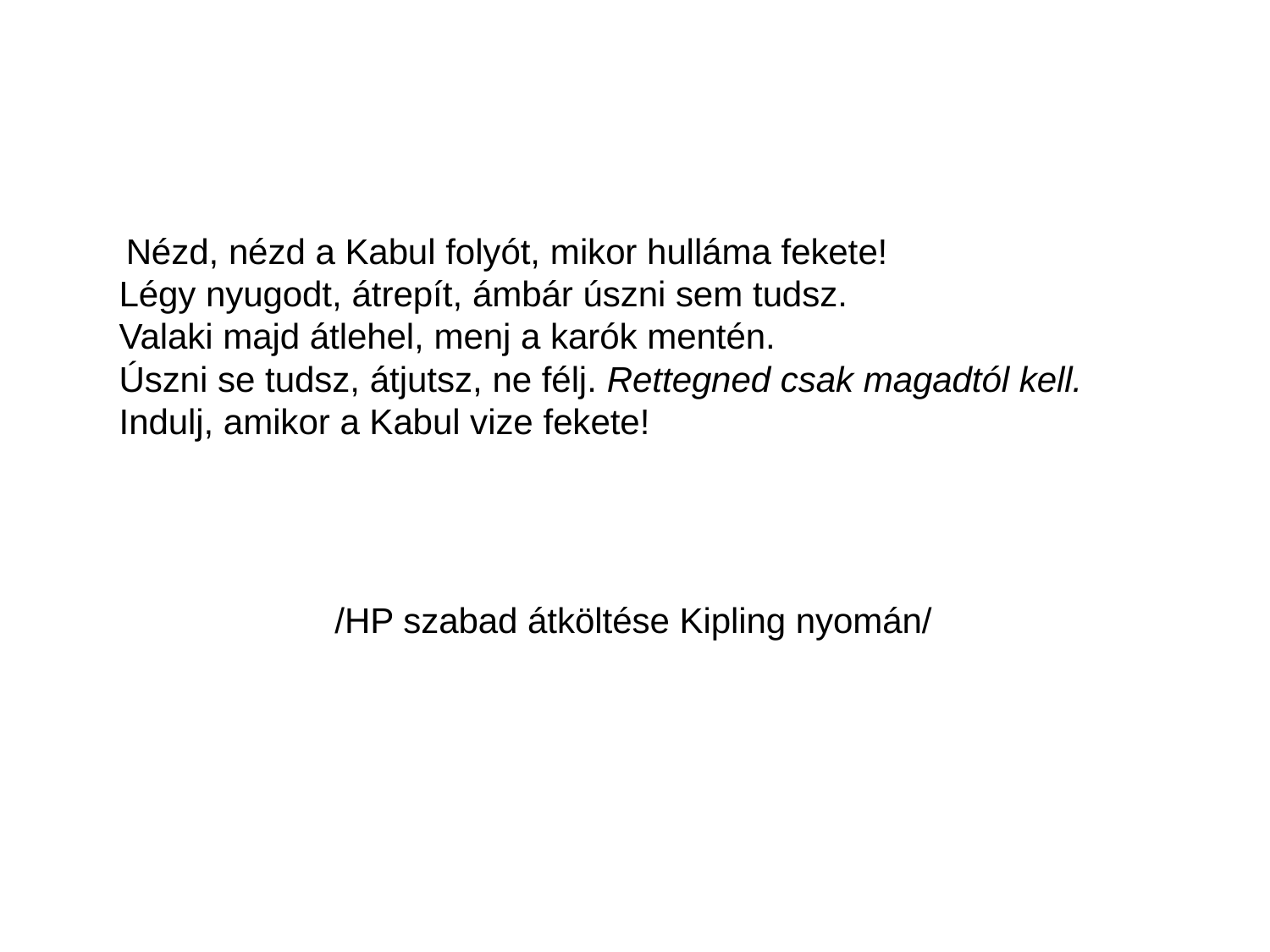

Nézd, nézd a Kabul folyót, mikor hulláma fekete!
Légy nyugodt, átrepít, ámbár úszni sem tudsz.
Valaki majd átlehel, menj a karók mentén.
Úszni se tudsz, átjutsz, ne félj. Rettegned csak magadtól kell.
Indulj, amikor a Kabul vize fekete!

                          /HP szabad átköltése Kipling nyomán/